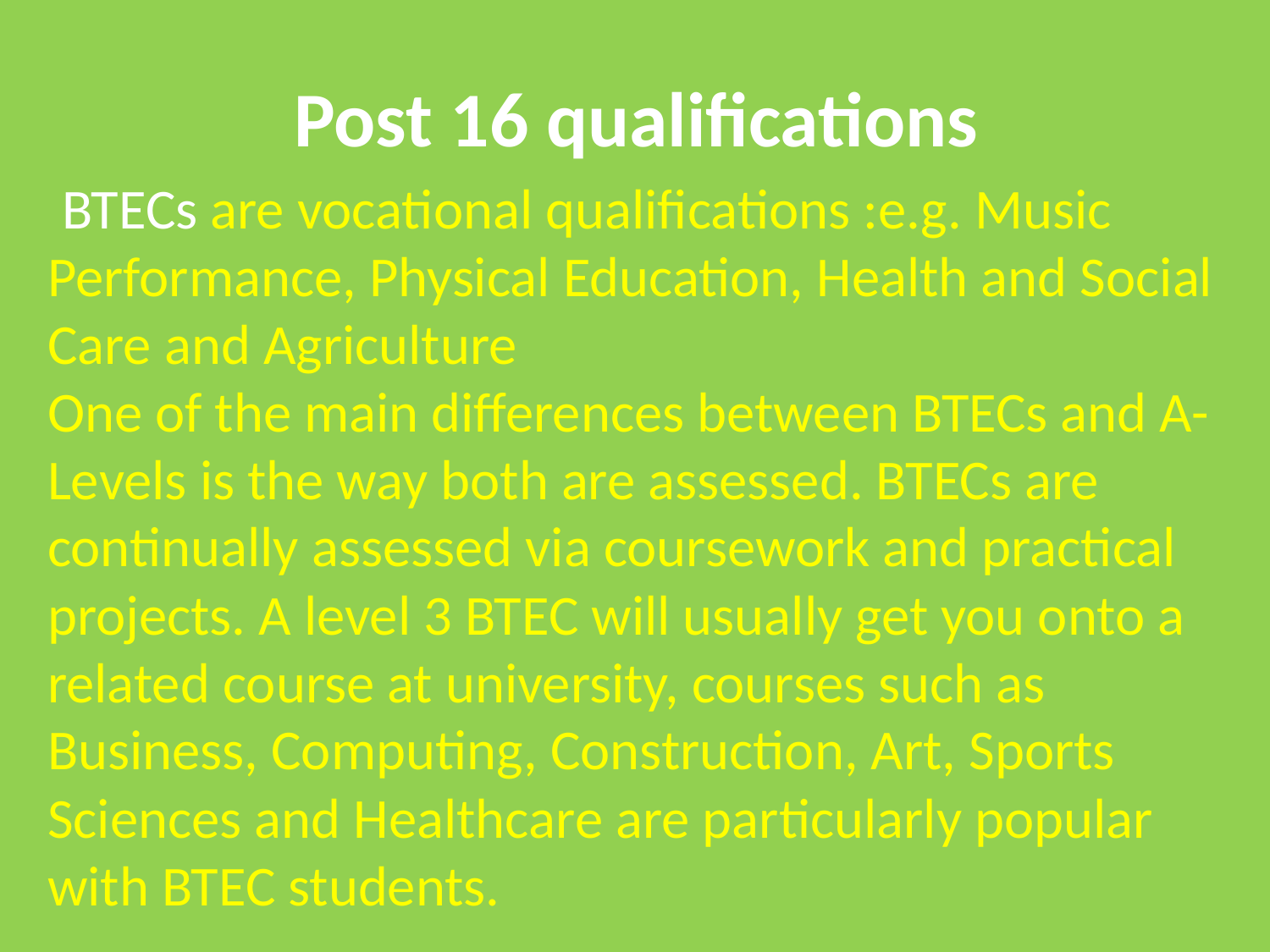

# Post 16 qualifications
  BTECs are vocational qualifications :e.g. Music Performance, Physical Education, Health and Social Care and Agriculture
One of the main differences between BTECs and A-Levels is the way both are assessed. BTECs are continually assessed via coursework and practical projects. A level 3 BTEC will usually get you onto a related course at university, courses such as Business, Computing, Construction, Art, Sports Sciences and Healthcare are particularly popular with BTEC students.